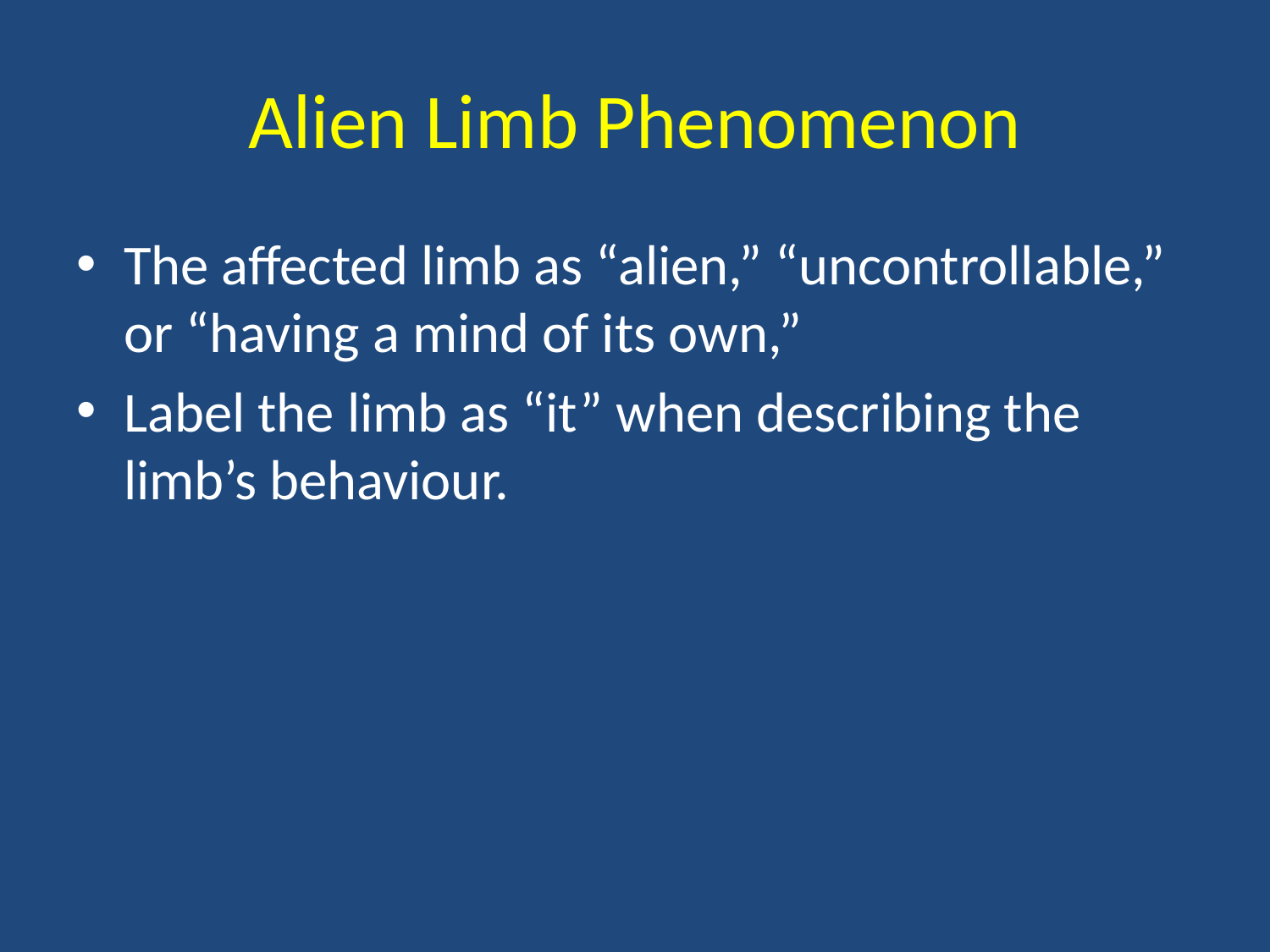

# Alien Limb Phenomenon
The affected limb as “alien,” “uncontrollable,” or “having a mind of its own,”
Label the limb as “it” when describing the limb’s behaviour.